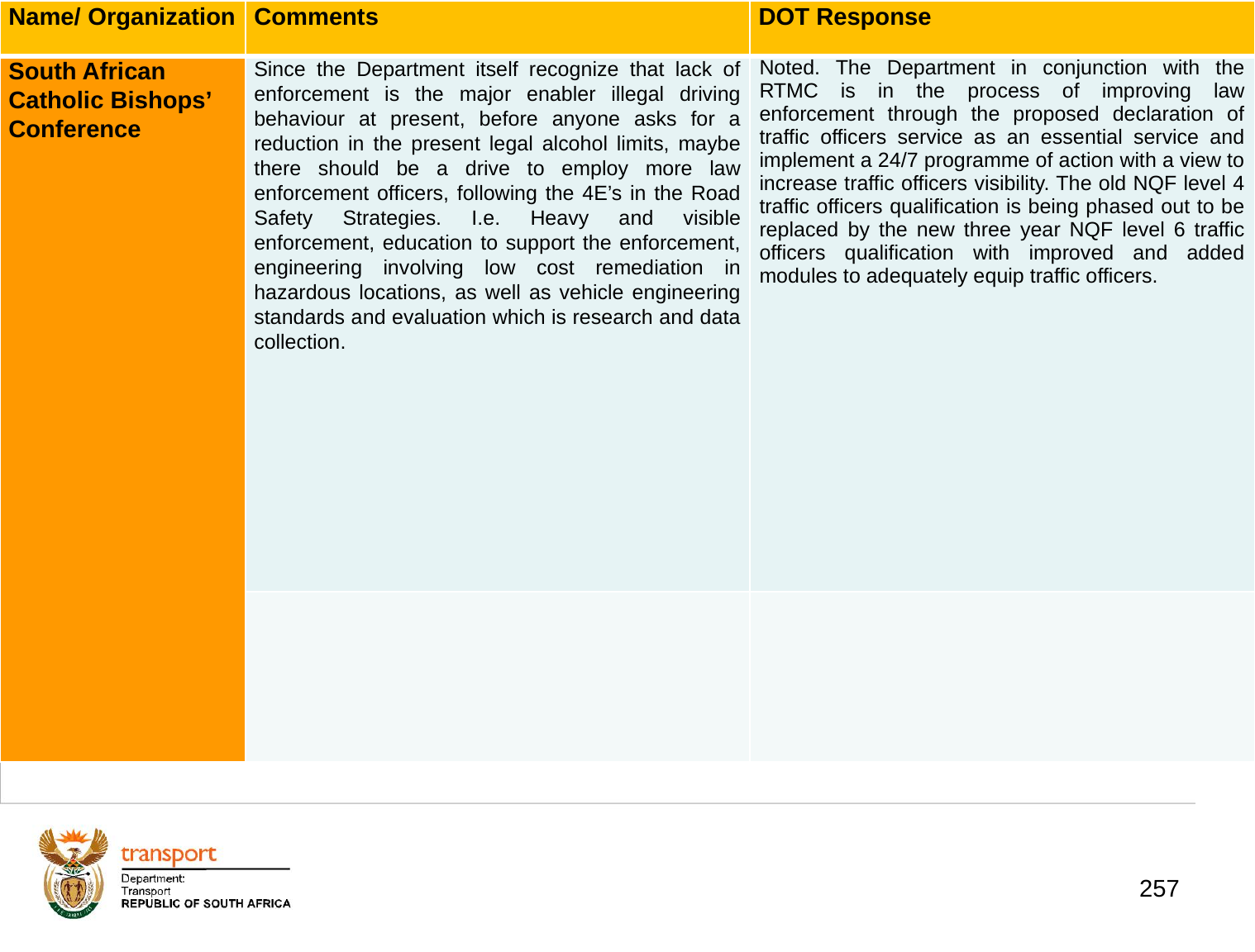

| Name/ Organization | Comments | DOT Response |
| --- | --- | --- |
| South African Catholic Bishops’ Conference | Since the Department itself recognize that lack of enforcement is the major enabler illegal driving behaviour at present, before anyone asks for a reduction in the present legal alcohol limits, maybe there should be a drive to employ more law enforcement officers, following the 4E’s in the Road Safety Strategies. I.e. Heavy and visible enforcement, education to support the enforcement, engineering involving low cost remediation in hazardous locations, as well as vehicle engineering standards and evaluation which is research and data collection. | Noted. The Department in conjunction with the RTMC is in the process of improving law enforcement through the proposed declaration of traffic officers service as an essential service and implement a 24/7 programme of action with a view to increase traffic officers visibility. The old NQF level 4 traffic officers qualification is being phased out to be replaced by the new three year NQF level 6 traffic officers qualification with improved and added modules to adequately equip traffic officers. |
|  |  |  |
# 1. Background
257